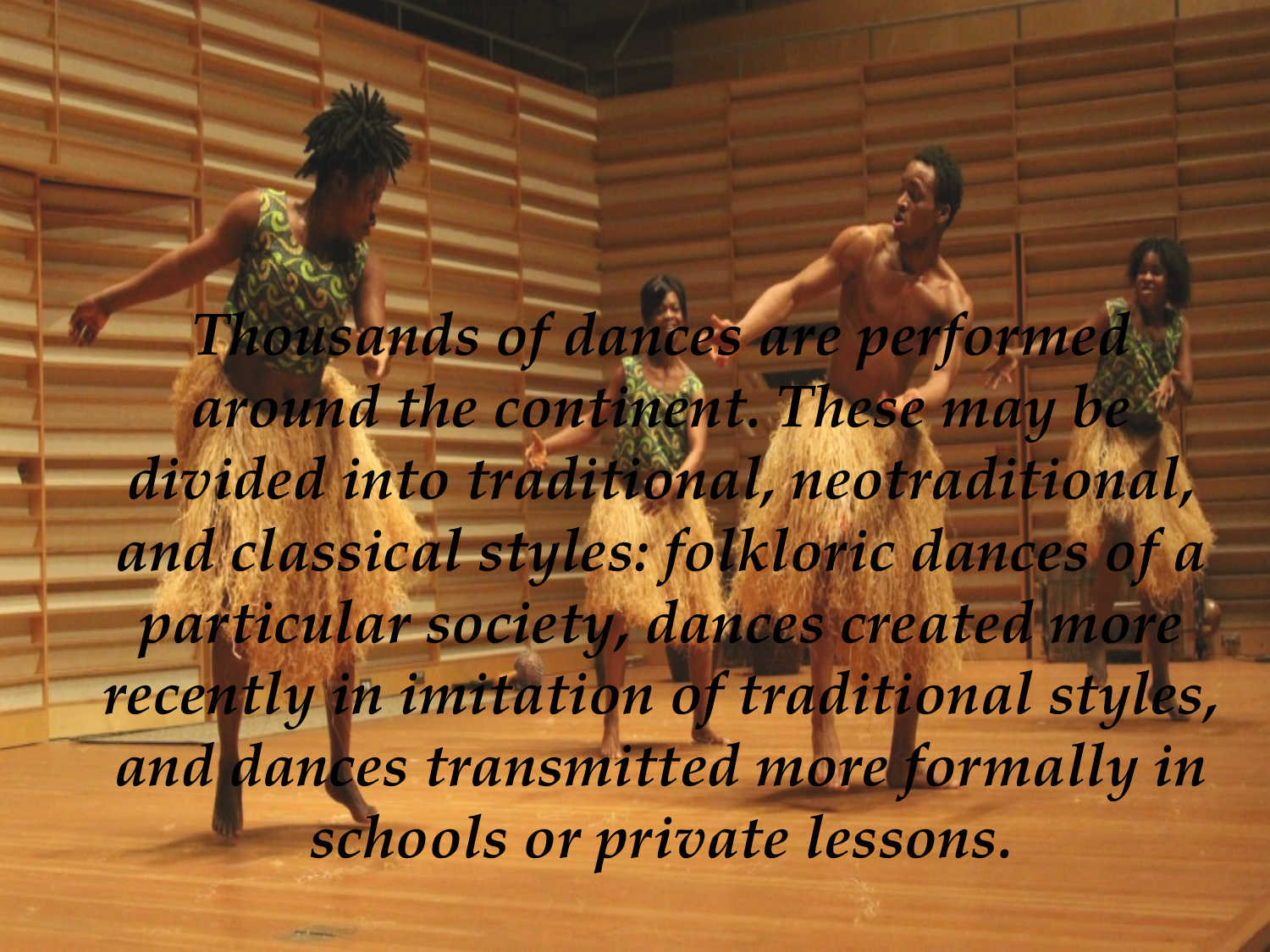

# Thousands of dances are performed around the continent. These may be divided into traditional, neotraditional, and classical styles: folkloric dances of a particular society, dances created more recently in imitation of traditional styles, and dances transmitted more formally in schools or private lessons.